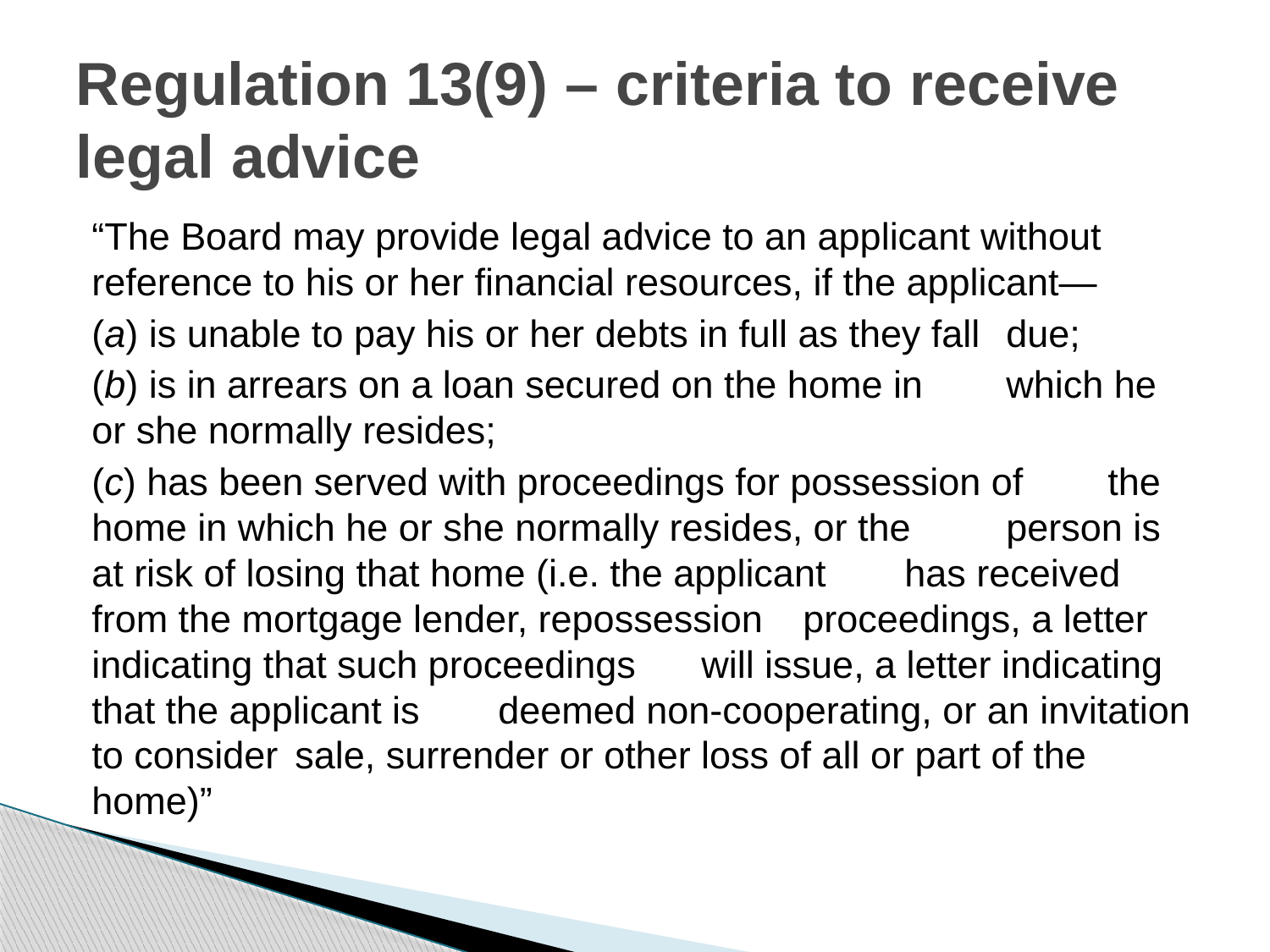

# Regulation 13(9) – criteria to receive legal advice
“The Board may provide legal advice to an applicant without reference to his or her financial resources, if the applicant—
	(a) is unable to pay his or her debts in full as they fall 	due;
	(b) is in arrears on a loan secured on the home in 	which he or she normally resides;
	(c) has been served with proceedings for possession of 	the home in which he or she normally resides, or the 	person is at risk of losing that home (i.e. the applicant 	has received from the mortgage lender, repossession 	proceedings, a letter indicating that such proceedings 	will issue, a letter indicating that the applicant is 	deemed non-cooperating, or an invitation to consider 	sale, surrender or other loss of all or part of the 	home)”